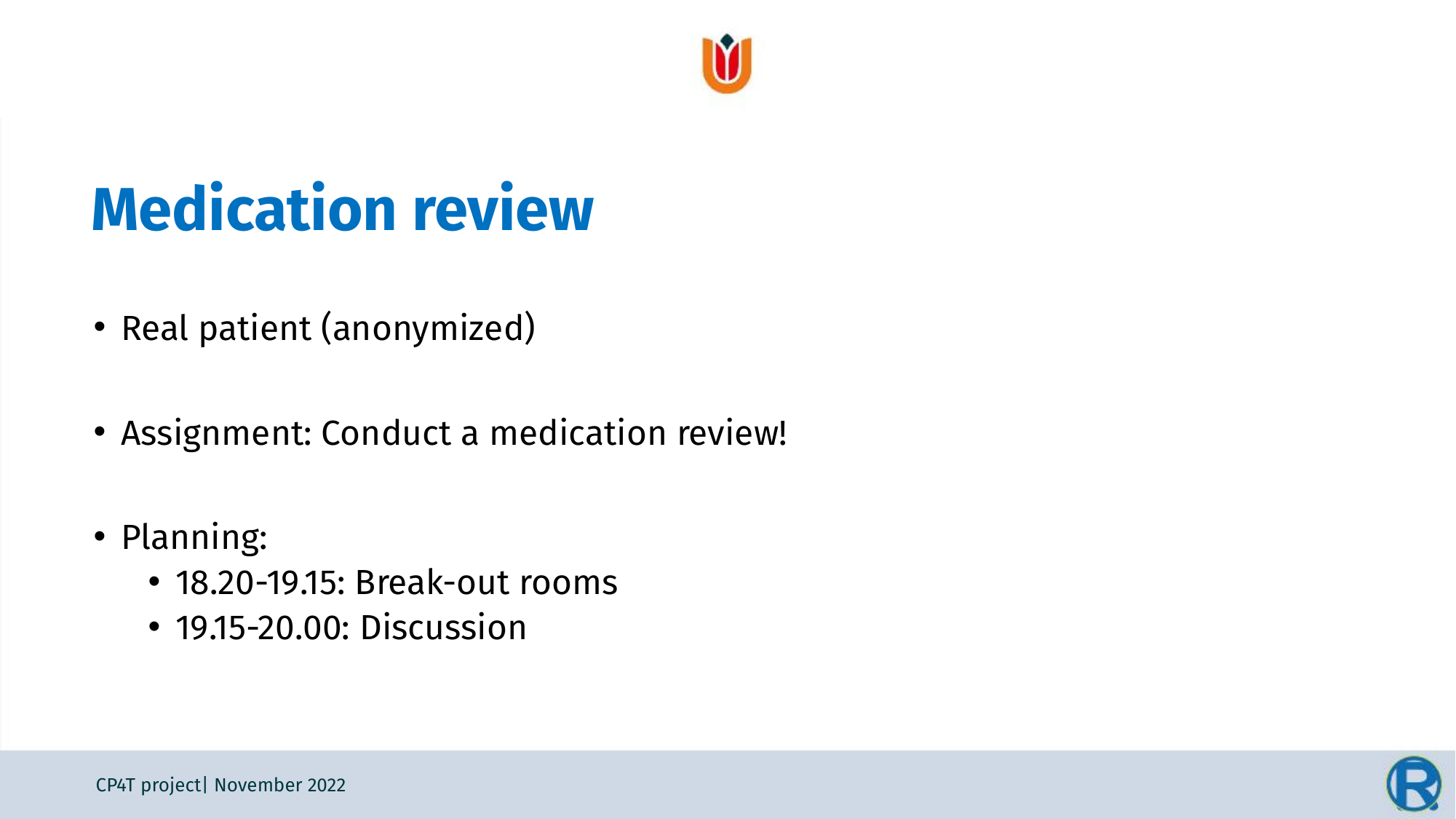

# Medication review
Real patient (anonymized)

Assignment: Conduct a medication review!

Planning:
18.20-19.15: Break-out rooms
19.15-20.00: Discussion

CP4T project| November 2022